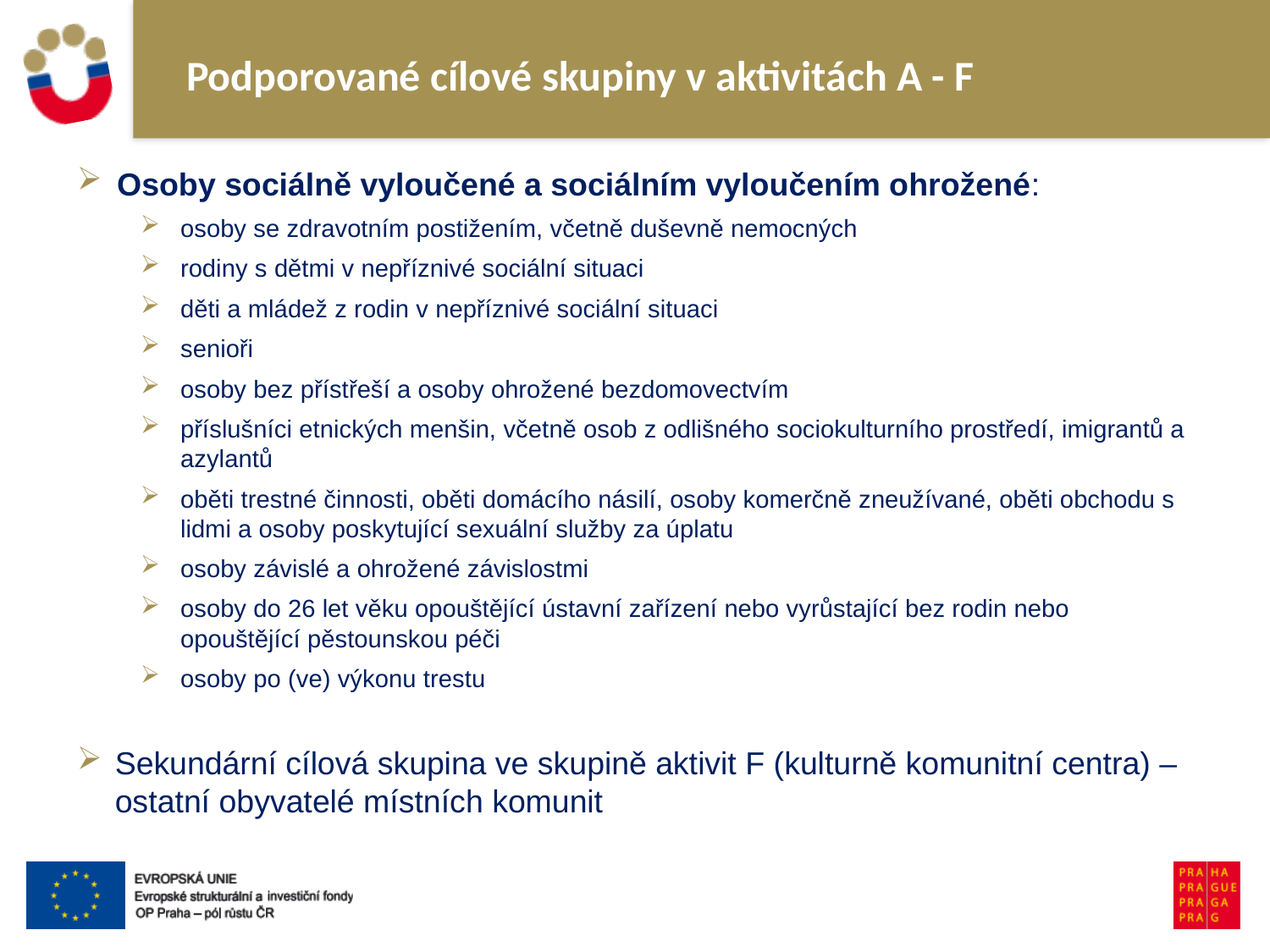

# Podporované cílové skupiny v aktivitách A - F

Osoby sociálně vyloučené a sociálním vyloučením ohrožené:
osoby se zdravotním postižením, včetně duševně nemocných
rodiny s dětmi v nepříznivé sociální situaci
děti a mládež z rodin v nepříznivé sociální situaci
senioři
osoby bez přístřeší a osoby ohrožené bezdomovectvím
příslušníci etnických menšin, včetně osob z odlišného sociokulturního prostředí, imigrantů a azylantů
oběti trestné činnosti, oběti domácího násilí, osoby komerčně zneužívané, oběti obchodu s lidmi a osoby poskytující sexuální služby za úplatu
osoby závislé a ohrožené závislostmi
osoby do 26 let věku opouštějící ústavní zařízení nebo vyrůstající bez rodin nebo opouštějící pěstounskou péči
osoby po (ve) výkonu trestu

Sekundární cílová skupina ve skupině aktivit F (kulturně komunitní centra) – ostatní obyvatelé místních komunit